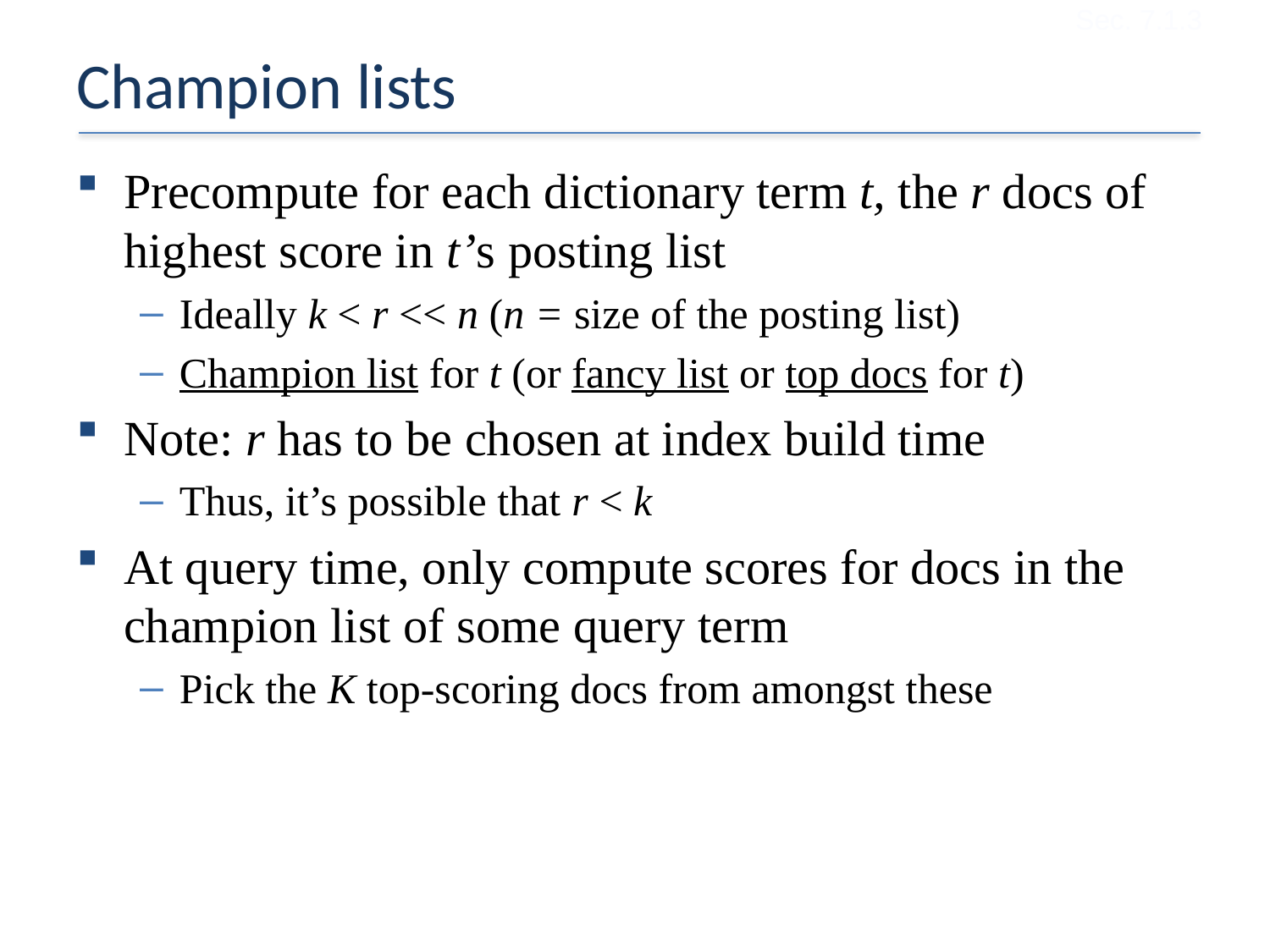

Sec. 7.1.3
# Champion lists
Precompute for each dictionary term t, the r docs of highest score in t’s posting list
Ideally k < r << n (n = size of the posting list)
Champion list for t (or fancy list or top docs for t)
Note: r has to be chosen at index build time
Thus, it’s possible that r < k
At query time, only compute scores for docs in the champion list of some query term
Pick the K top-scoring docs from amongst these